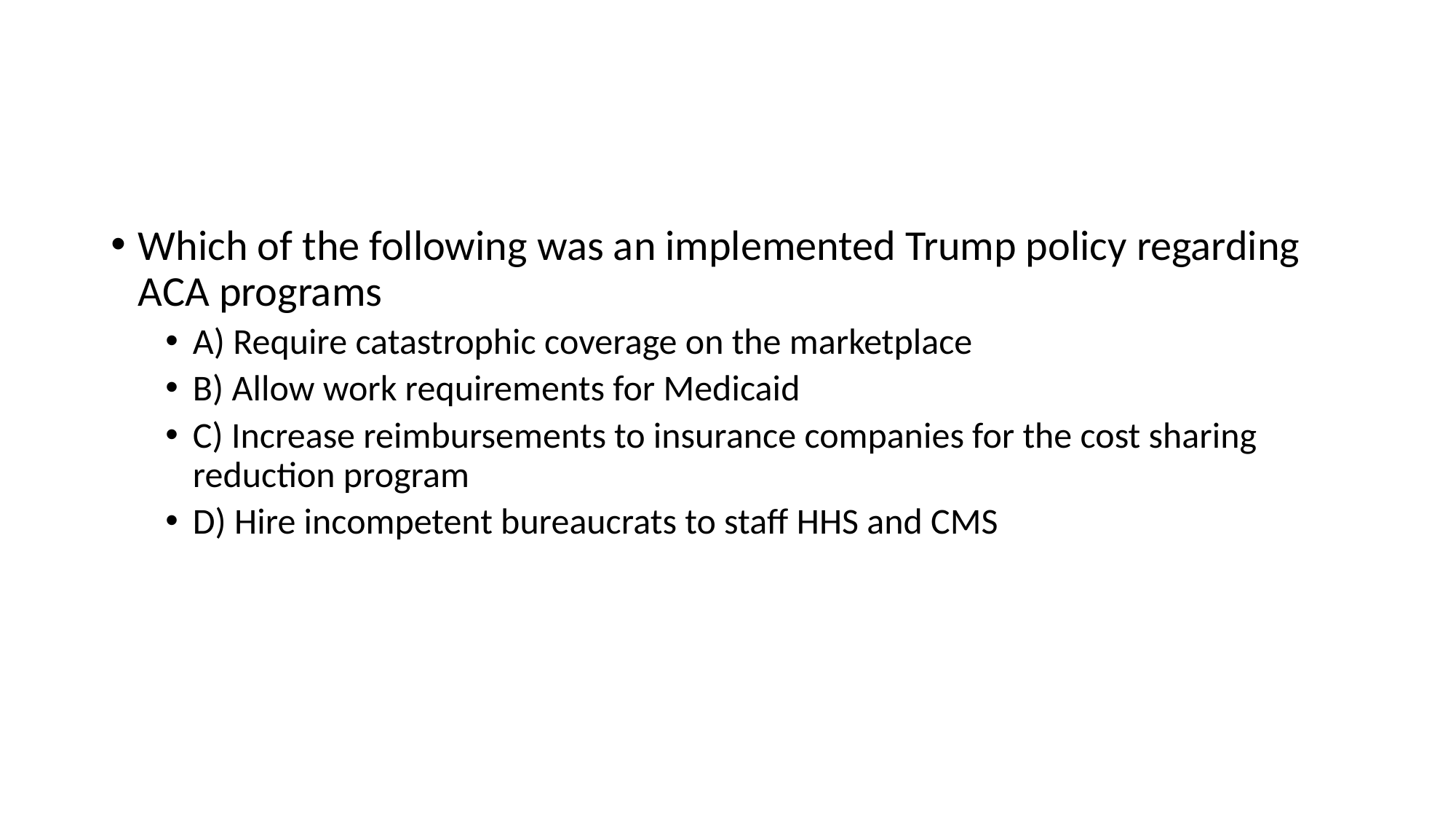

#
Which of the following was an implemented Trump policy regarding ACA programs
A) Require catastrophic coverage on the marketplace
B) Allow work requirements for Medicaid
C) Increase reimbursements to insurance companies for the cost sharing reduction program
D) Hire incompetent bureaucrats to staff HHS and CMS